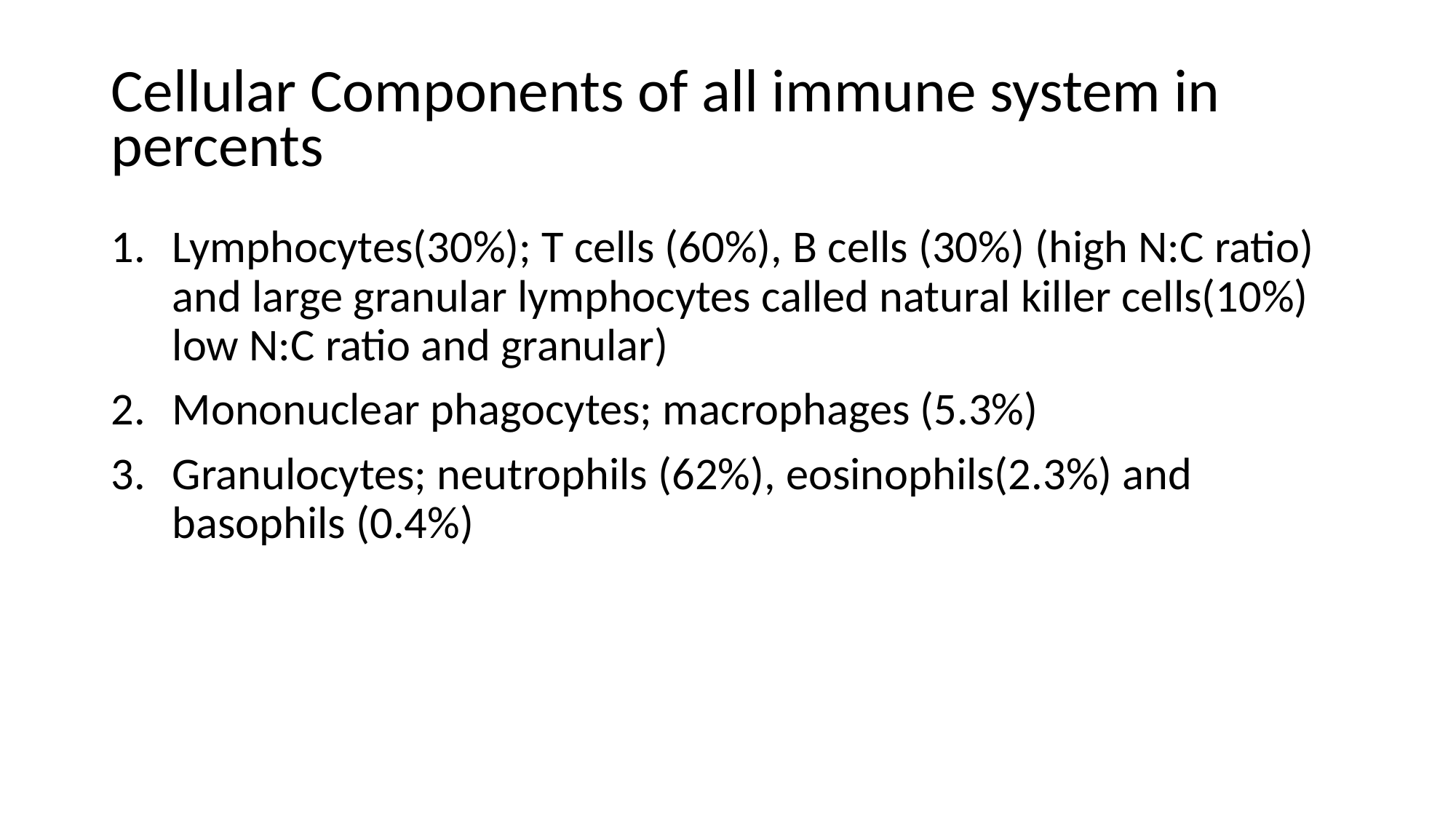

# Cellular Components of all immune system in percents
Lymphocytes(30%); T cells (60%), B cells (30%) (high N:C ratio) and large granular lymphocytes called natural killer cells(10%) low N:C ratio and granular)
Mononuclear phagocytes; macrophages (5.3%)
Granulocytes; neutrophils (62%), eosinophils(2.3%) and basophils (0.4%)